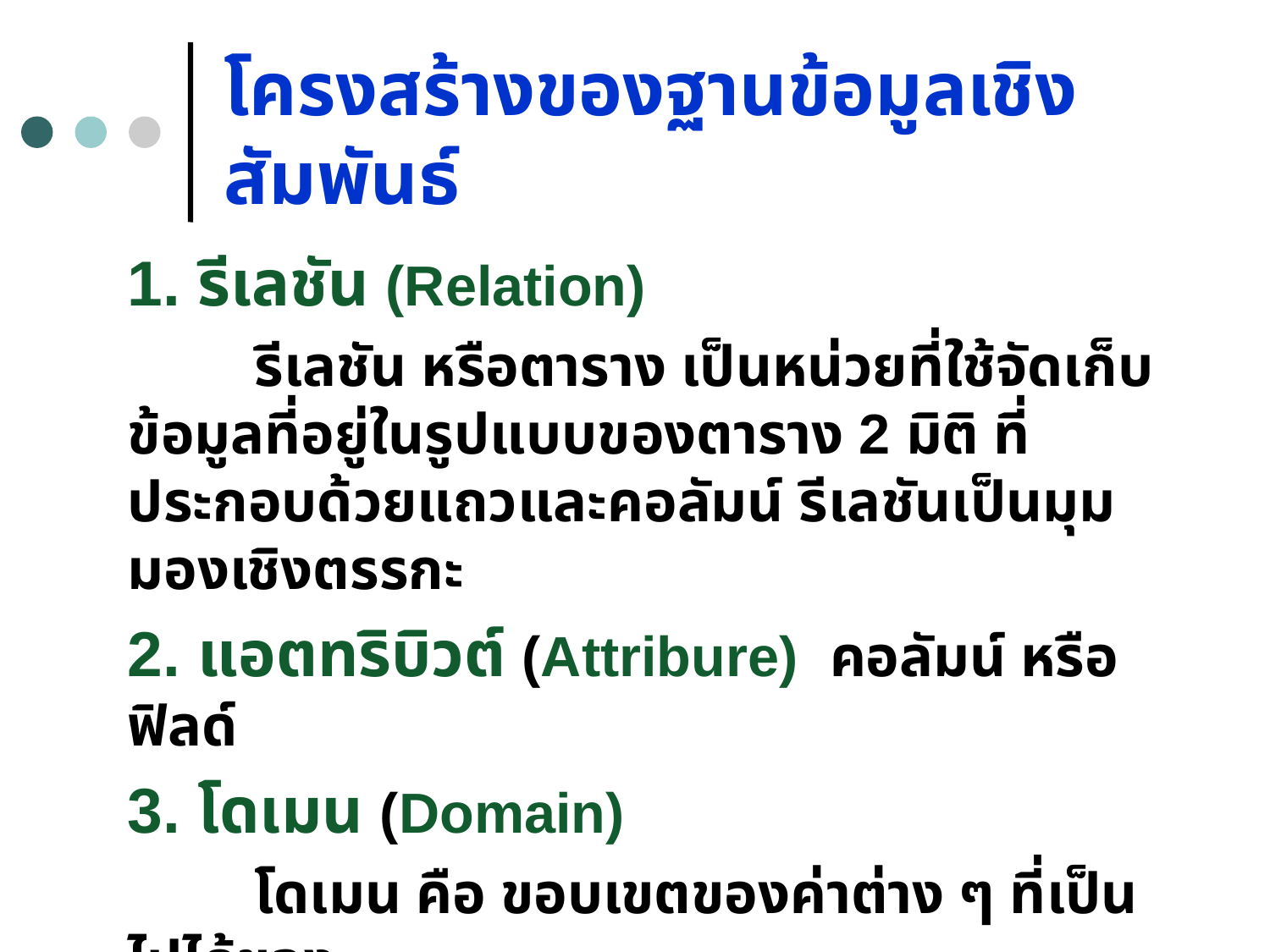

# โครงสร้างของฐานข้อมูลเชิงสัมพันธ์
1. รีเลชัน (Relation)
	รีเลชัน หรือตาราง เป็นหน่วยที่ใช้จัดเก็บข้อมูลที่อยู่ในรูปแบบของตาราง 2 มิติ ที่ประกอบด้วยแถวและคอลัมน์ รีเลชันเป็นมุมมองเชิงตรรกะ
2. แอตทริบิวต์ (Attribure)  คอลัมน์ หรือ ฟิลด์
3. โดเมน (Domain)
	โดเมน คือ ขอบเขตของค่าต่าง ๆ ที่เป็นไปได้ของ
แต่ละแอตทริบิวต์